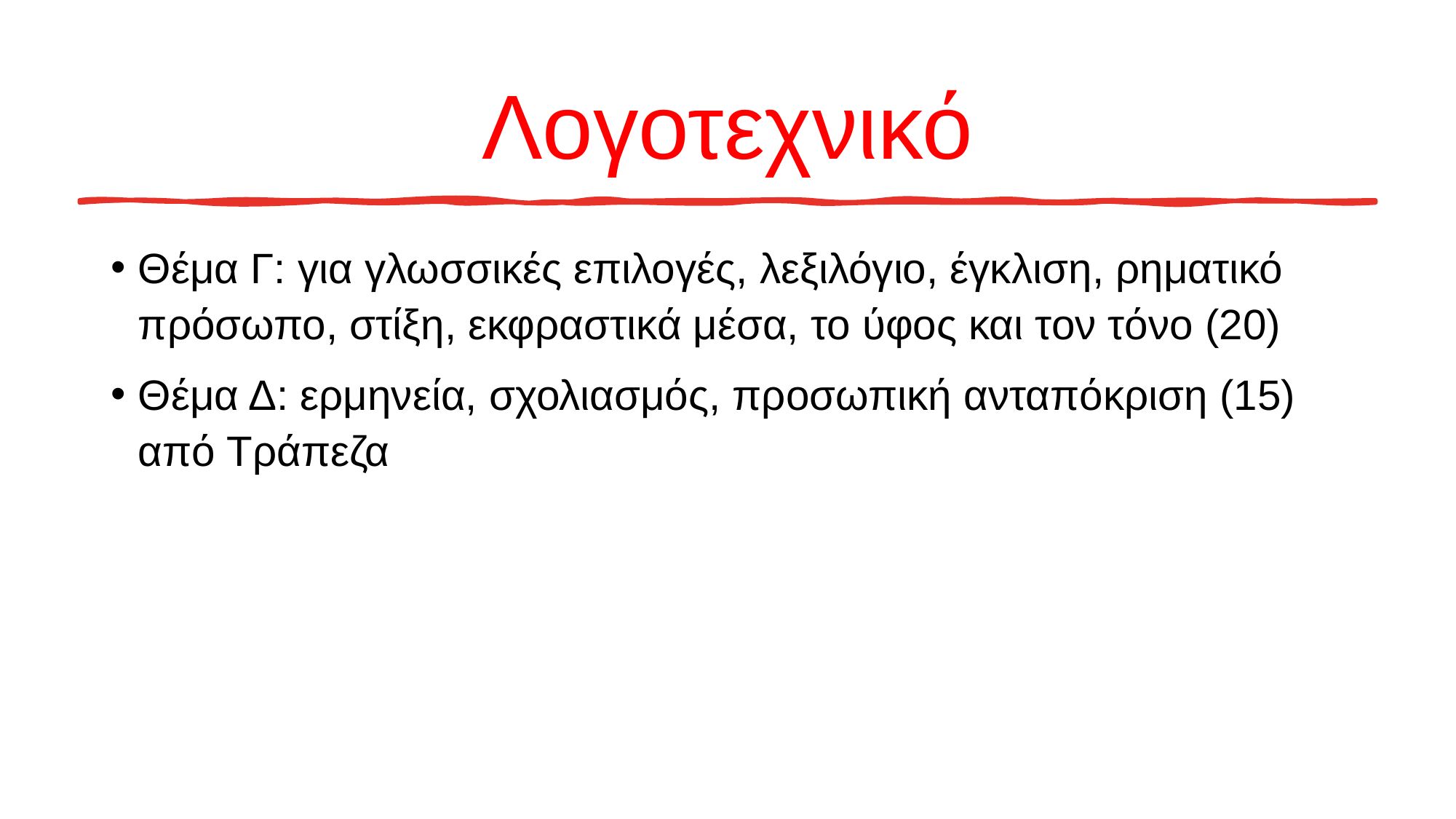

# Λογοτεχνικό

Θέμα Γ: για γλωσσικές επιλογές, λεξιλόγιο, έγκλιση, ρηματικό πρόσωπο, στίξη, εκφραστικά μέσα, το ύφος και τον τόνο (20)
Θέμα Δ: ερμηνεία, σχολιασμός, προσωπική ανταπόκριση (15) από Τράπεζα